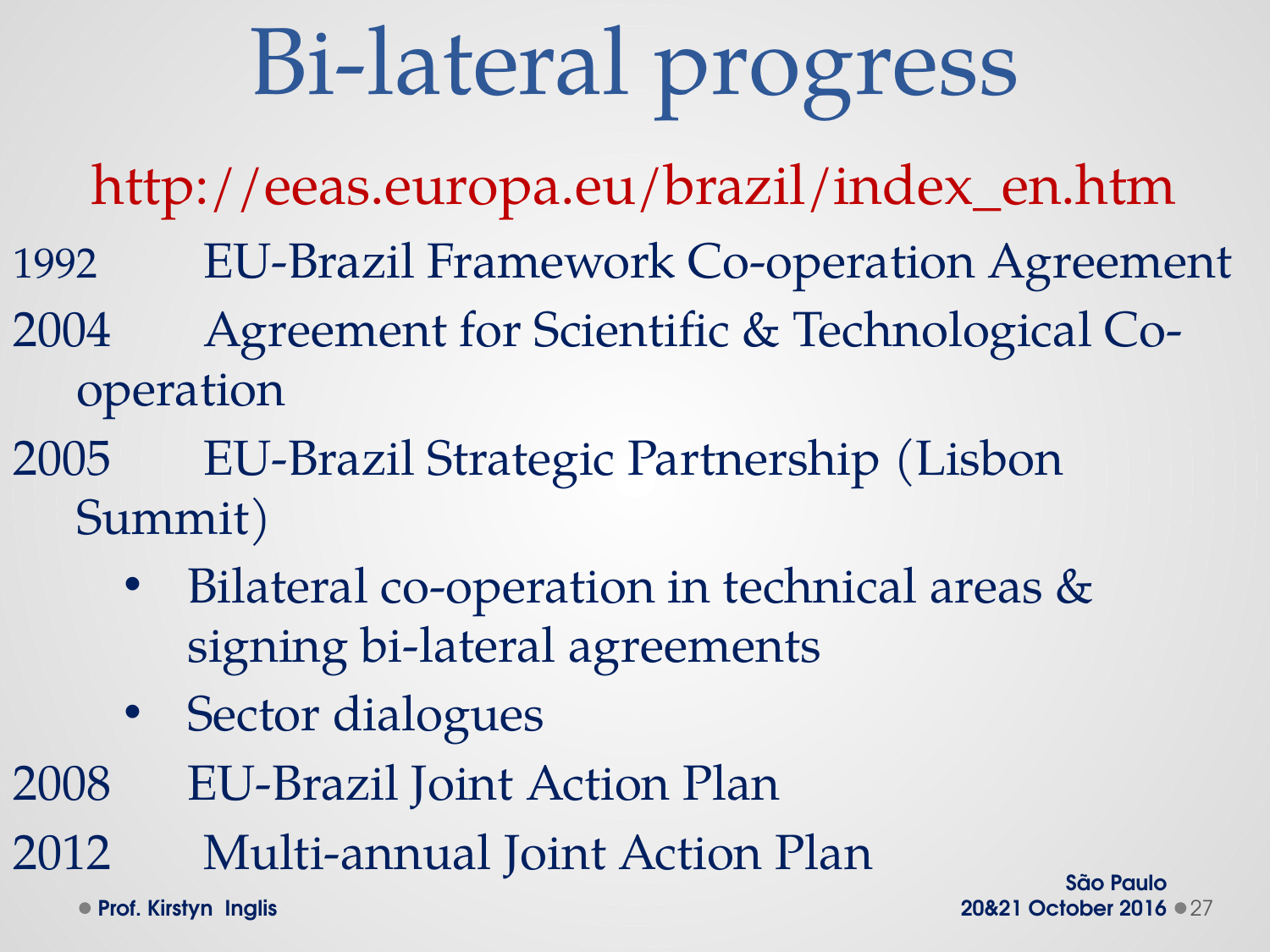

# Bi-lateral progress http://eeas.europa.eu/brazil/index_en.htm
 	EU-Brazil Framework Co-operation Agreement
 	Agreement for Scientific & Technological Co-	operation
 	EU-Brazil Strategic Partnership (Lisbon Summit)
Bilateral co-operation in technical areas & signing bi-lateral agreements
Sector dialogues
2008 	EU-Brazil Joint Action Plan
 	Multi-annual Joint Action Plan

Prof. Kirstyn  Inglis
São Paulo
20&21 October 2016

27